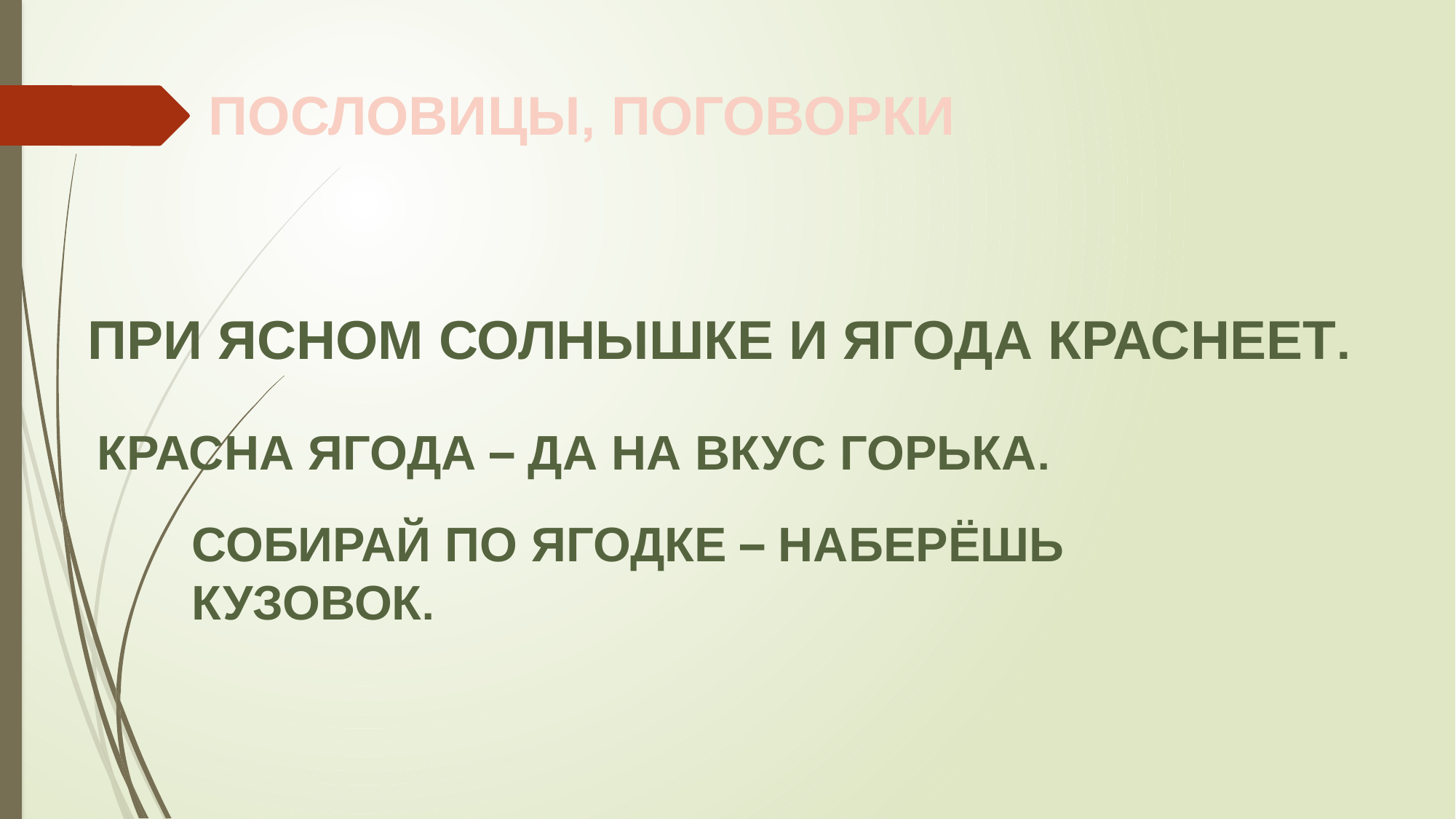

# ПОСЛОВИЦЫ, ПОГОВОРКИ
ПРИ ЯСНОМ СОЛНЫШКЕ И ЯГОДА КРАСНЕЕТ.
КРАСНА ЯГОДА – ДА НА ВКУС ГОРЬКА.
СОБИРАЙ ПО ЯГОДКЕ – НАБЕРЁШЬ КУЗОВОК.